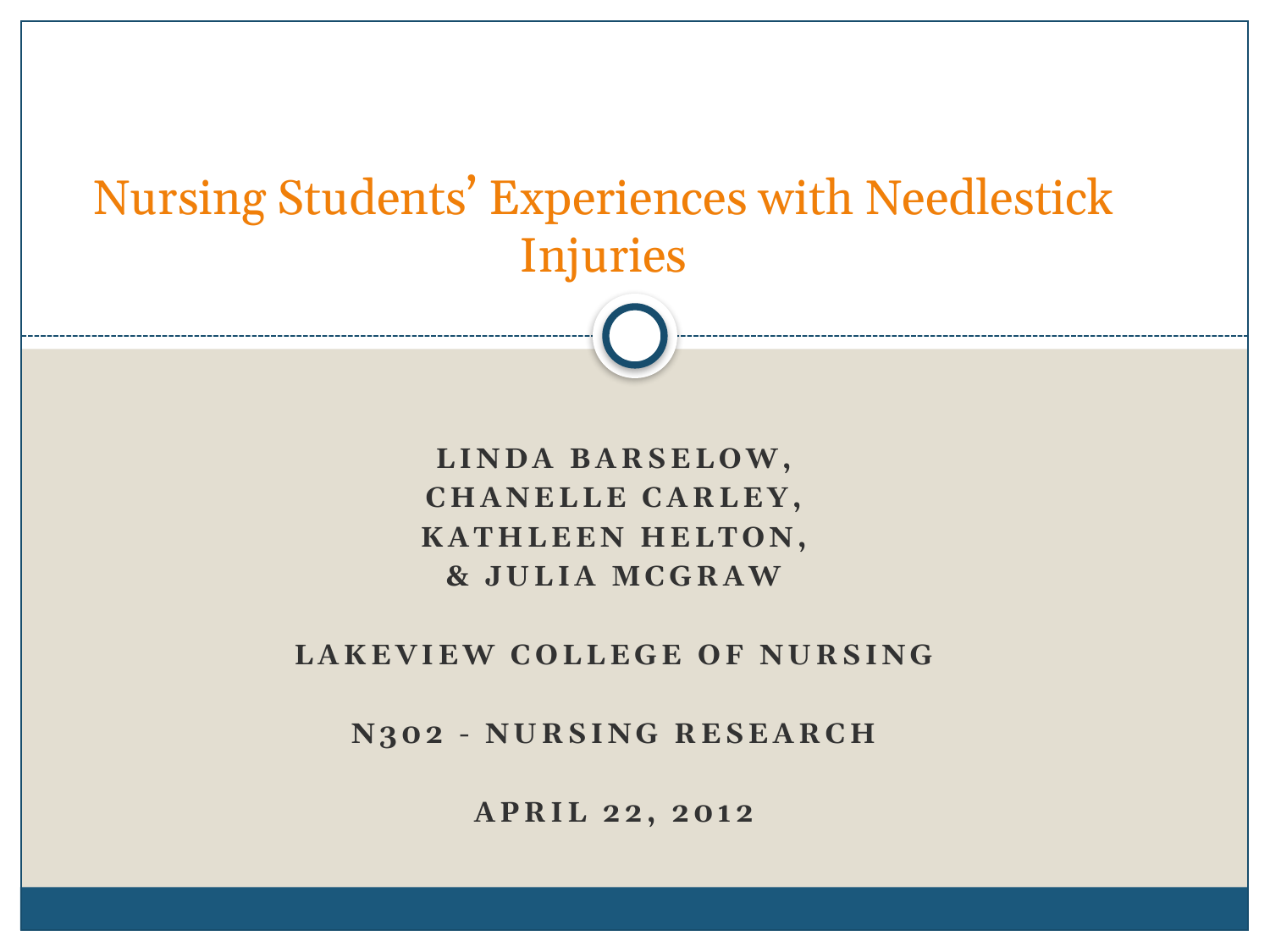

# Nursing Students’ Experiences with Needlestick Injuries
Linda Barselow,
Chanelle Carley,
Kathleen Helton,
& Julia McGraw

Lakeview College of Nursing

N302 - Nursing Research

April 22, 2012